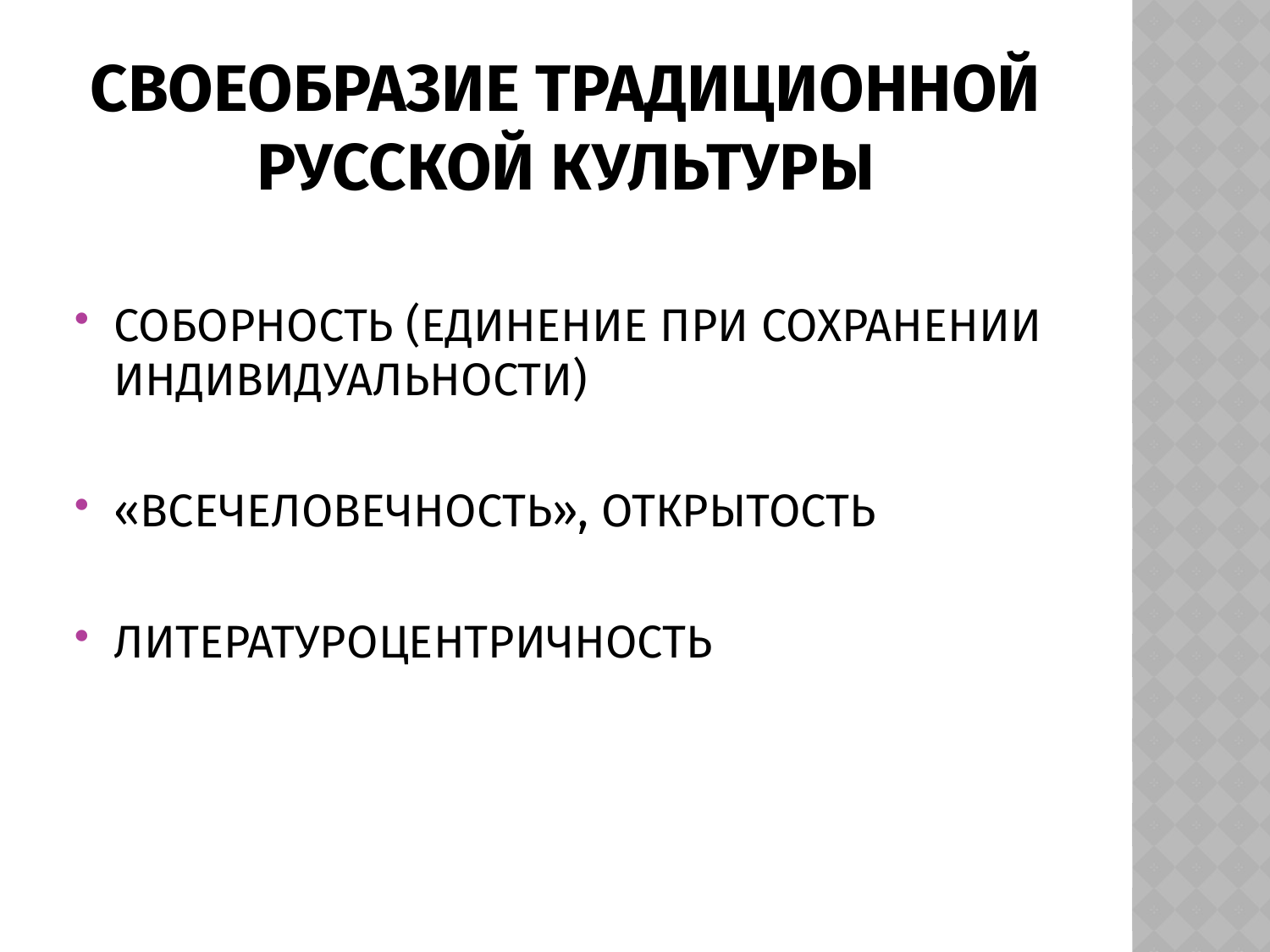

# СВОЕОБРАЗИЕ традиционной РУССКОЙ КУЛЬТУРЫ

СОБОРНОСТЬ (ЕДИНЕНИЕ ПРИ СОХРАНЕНИИ ИНДИВИДУАЛЬНОСТИ)

«ВСЕЧЕЛОВЕЧНОСТЬ», ОТКРЫТОСТЬ

ЛИТЕРАТУРОЦЕНТРИЧНОСТЬ